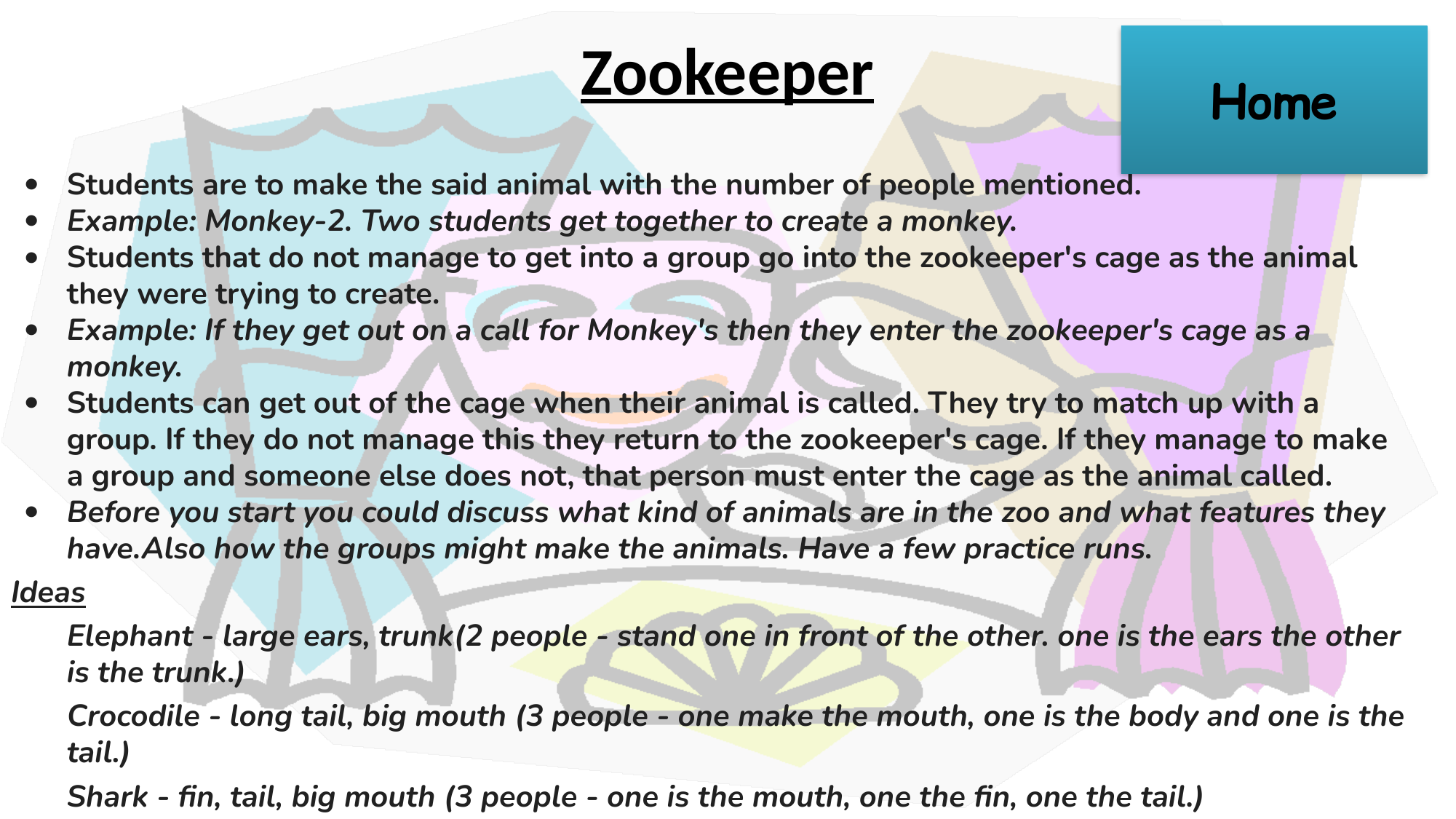

# Zookeeper
Home
Students are to make the said animal with the number of people mentioned.
Example: Monkey-2. Two students get together to create a monkey.
Students that do not manage to get into a group go into the zookeeper's cage as the animal they were trying to create.
Example: If they get out on a call for Monkey's then they enter the zookeeper's cage as a monkey.
Students can get out of the cage when their animal is called. They try to match up with a group. If they do not manage this they return to the zookeeper's cage. If they manage to make a group and someone else does not, that person must enter the cage as the animal called.
Before you start you could discuss what kind of animals are in the zoo and what features they have.Also how the groups might make the animals. Have a few practice runs.
Ideas
Elephant - large ears, trunk(2 people - stand one in front of the other. one is the ears the other is the trunk.)
Crocodile - long tail, big mouth (3 people - one make the mouth, one is the body and one is the tail.)
Shark - fin, tail, big mouth (3 people - one is the mouth, one the fin, one the tail.)